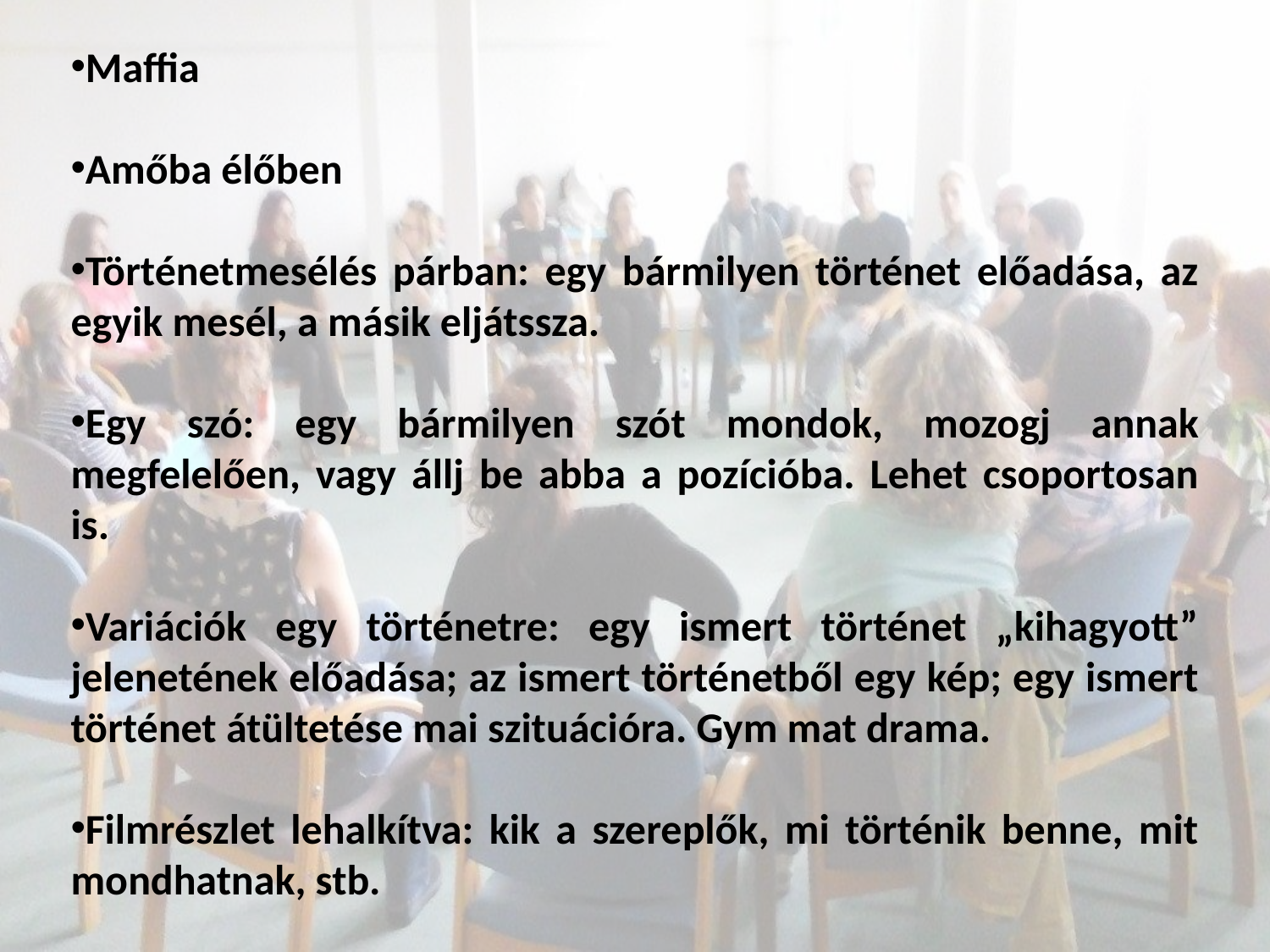

Maffia

Amőba élőben

Történetmesélés párban: egy bármilyen történet előadása, az egyik mesél, a másik eljátssza.

Egy szó: egy bármilyen szót mondok, mozogj annak megfelelően, vagy állj be abba a pozícióba. Lehet csoportosan is.

Variációk egy történetre: egy ismert történet „kihagyott” jelenetének előadása; az ismert történetből egy kép; egy ismert történet átültetése mai szituációra. Gym mat drama.

Filmrészlet lehalkítva: kik a szereplők, mi történik benne, mit mondhatnak, stb.